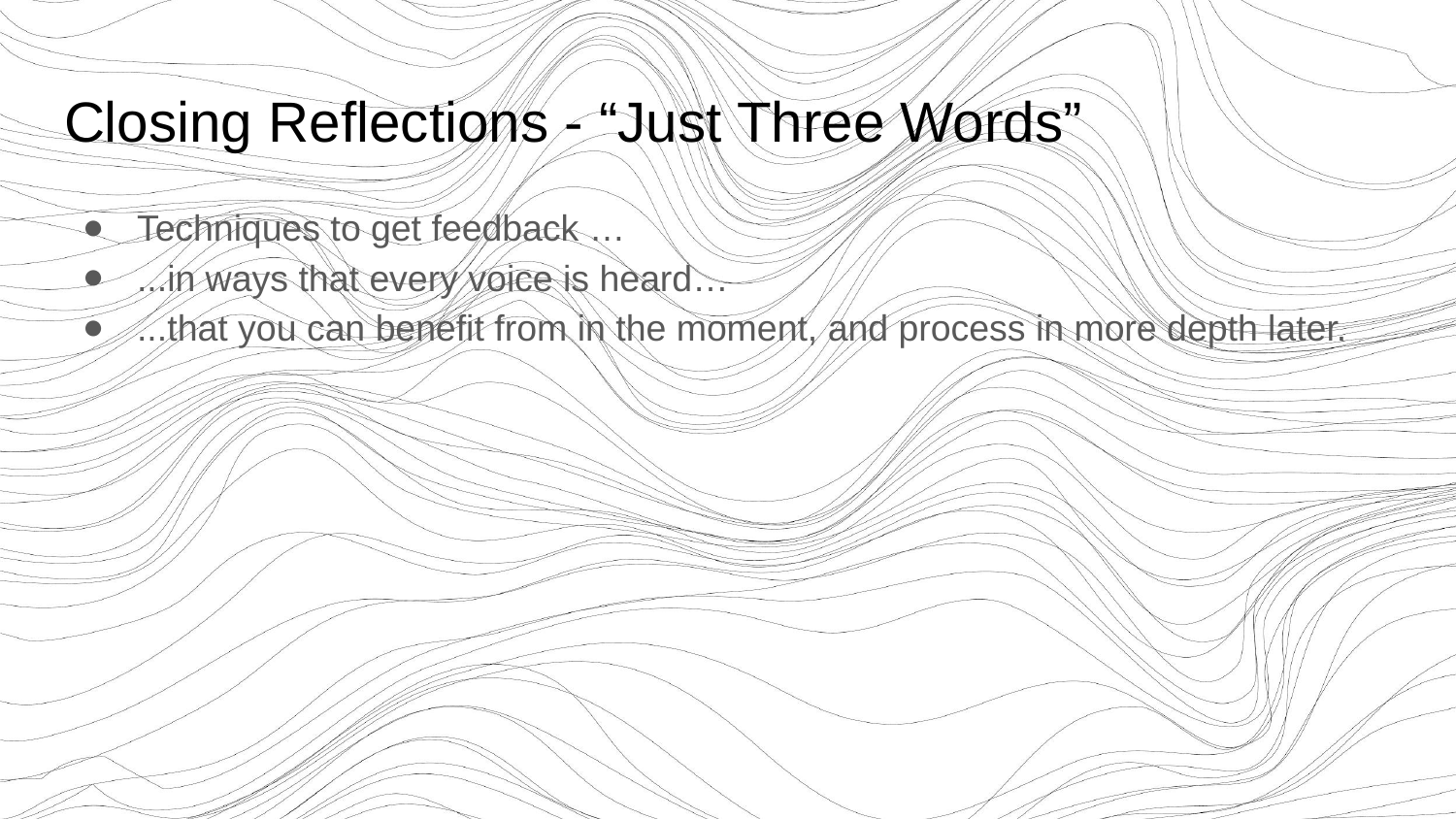

# Closing Reflections - “Just Three Words”

Techniques to get feedback …
...in ways that every voice is heard…
...that you can benefit from in the moment, and process in more depth later.